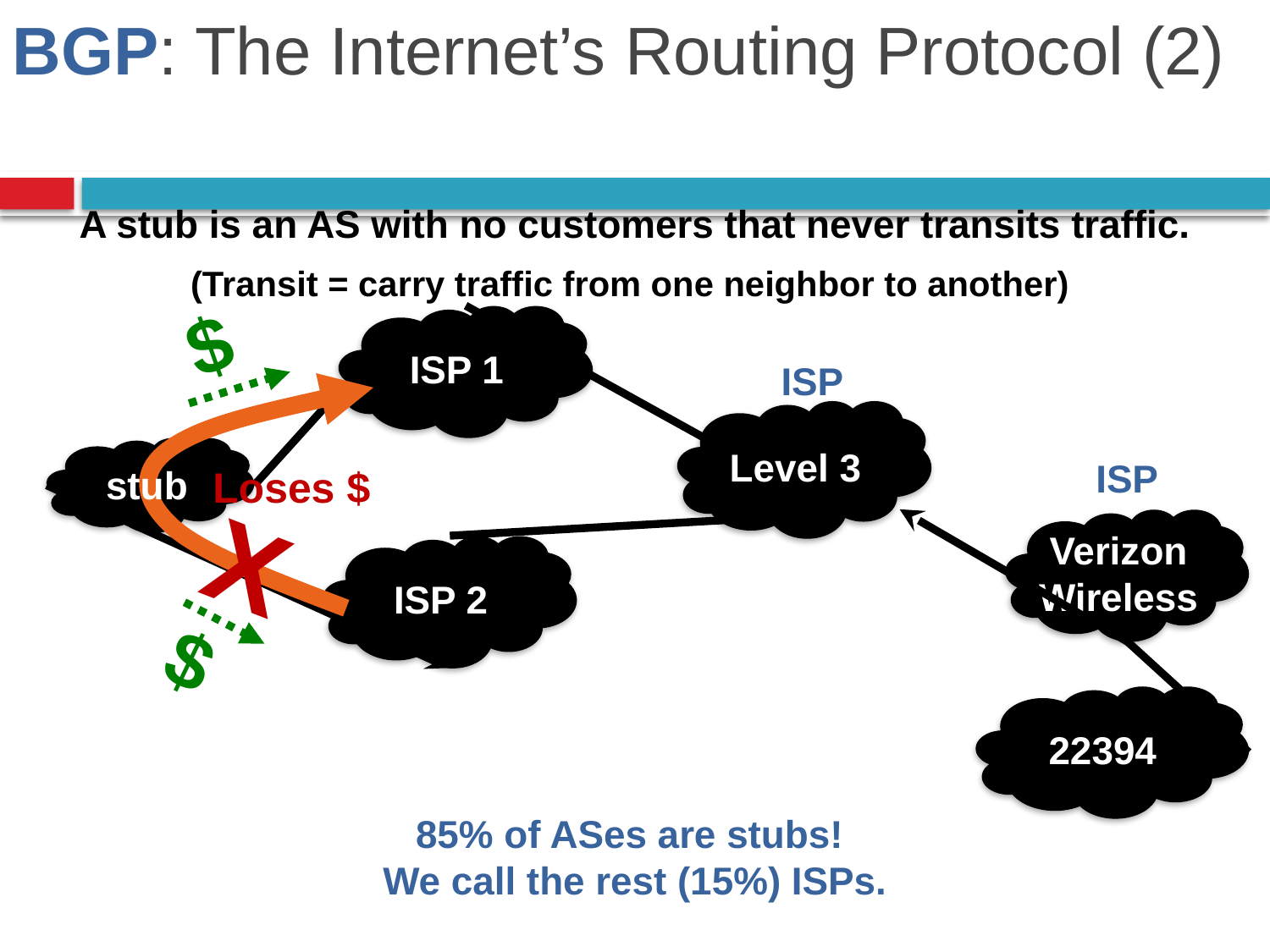

# BGP: The Internet’s Routing Protocol (2)
A stub is an AS with no customers that never transits traffic.

(Transit = carry traffic from one neighbor to another)
$
ISP 1
ISP

Level 3
ISP

Loses $
X
stub
Verizon
Wireless
ISP 2
$
22394
85% of ASes are stubs!
We call the rest (15%) ISPs.